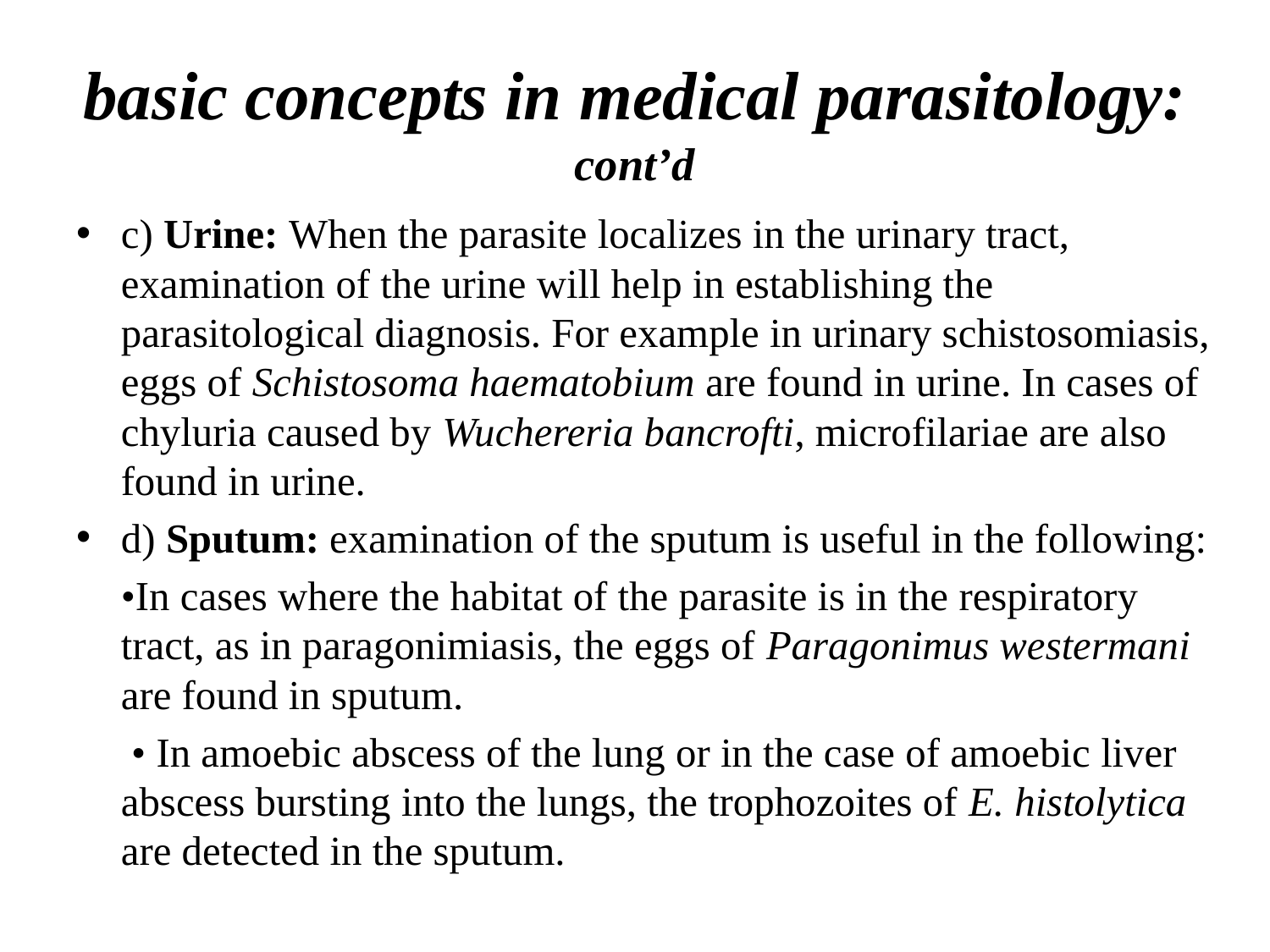

# basic concepts in medical parasitology: cont’d
c) Urine: When the parasite localizes in the urinary tract, examination of the urine will help in establishing the parasitological diagnosis. For example in urinary schistosomiasis, eggs of Schistosoma haematobium are found in urine. In cases of chyluria caused by Wuchereria bancrofti, microfilariae are also found in urine.
d) Sputum: examination of the sputum is useful in the following:
	•In cases where the habitat of the parasite is in the respiratory tract, as in paragonimiasis, the eggs of Paragonimus westermani are found in sputum.
	 • In amoebic abscess of the lung or in the case of amoebic liver abscess bursting into the lungs, the trophozoites of E. histolytica are detected in the sputum.